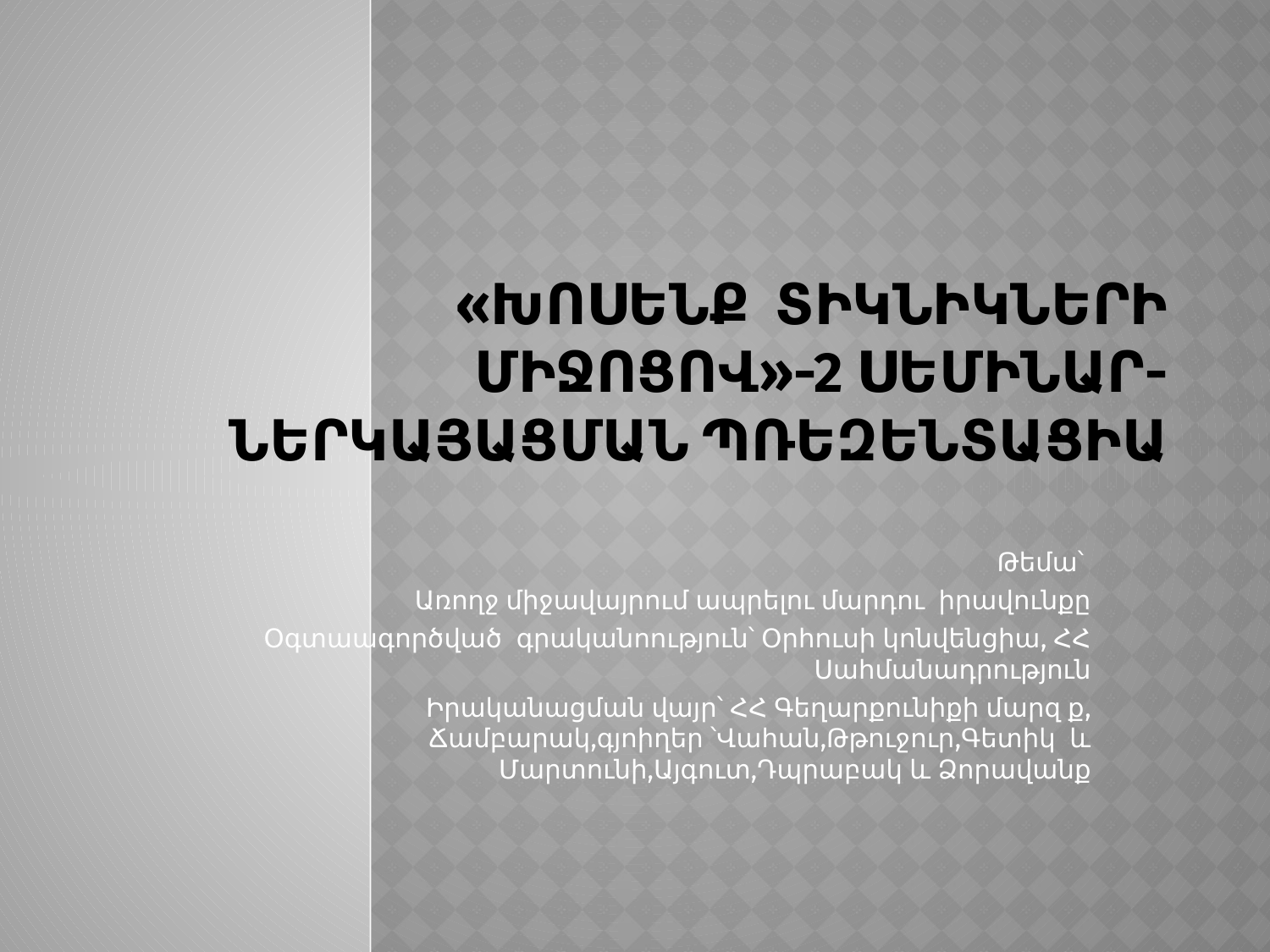

# «Խոսենք  տիկնիկների միջոցով»-2 սեմինար-ներկայացման պռեզենտացիա
Թեմա՝
Առողջ միջավայրում ապրելու մարդու  իրավունքը
Օգտաագործված  գրականոություն՝ Օրհուսի կոնվենցիա, ՀՀ Սահմանադրություն
Իրականացման վայր՝ ՀՀ Գեղարքունիքի մարզ ք, Ճամբարակ,գյոիղեր ՝Վահան,Թթուջուր,Գետիկ  և Մարտունի,Այգուտ,Դպրաբակ և Ձորավանք